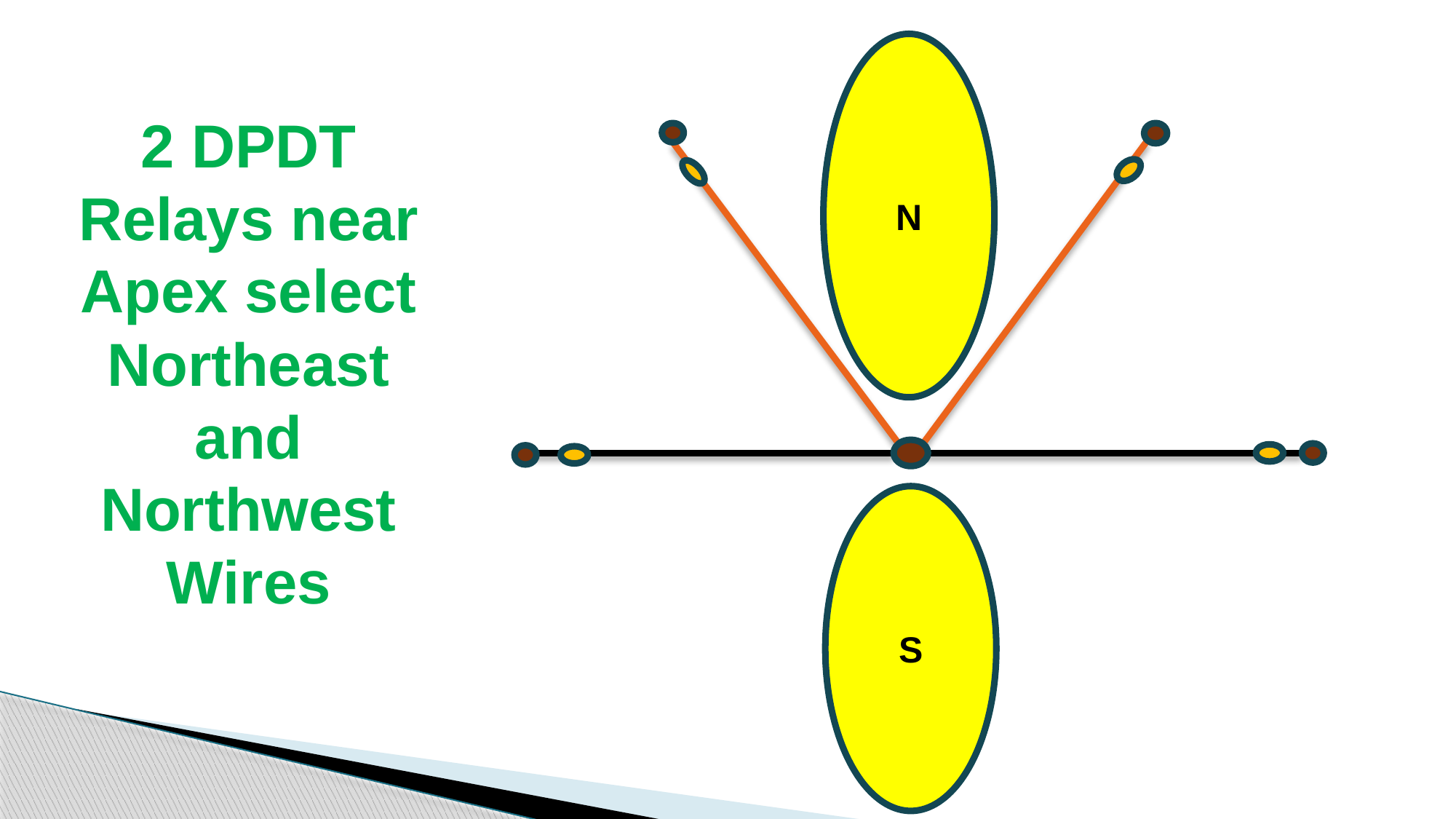

N
# 2 DPDT Relays near Apex select Northeast and Northwest Wires

S